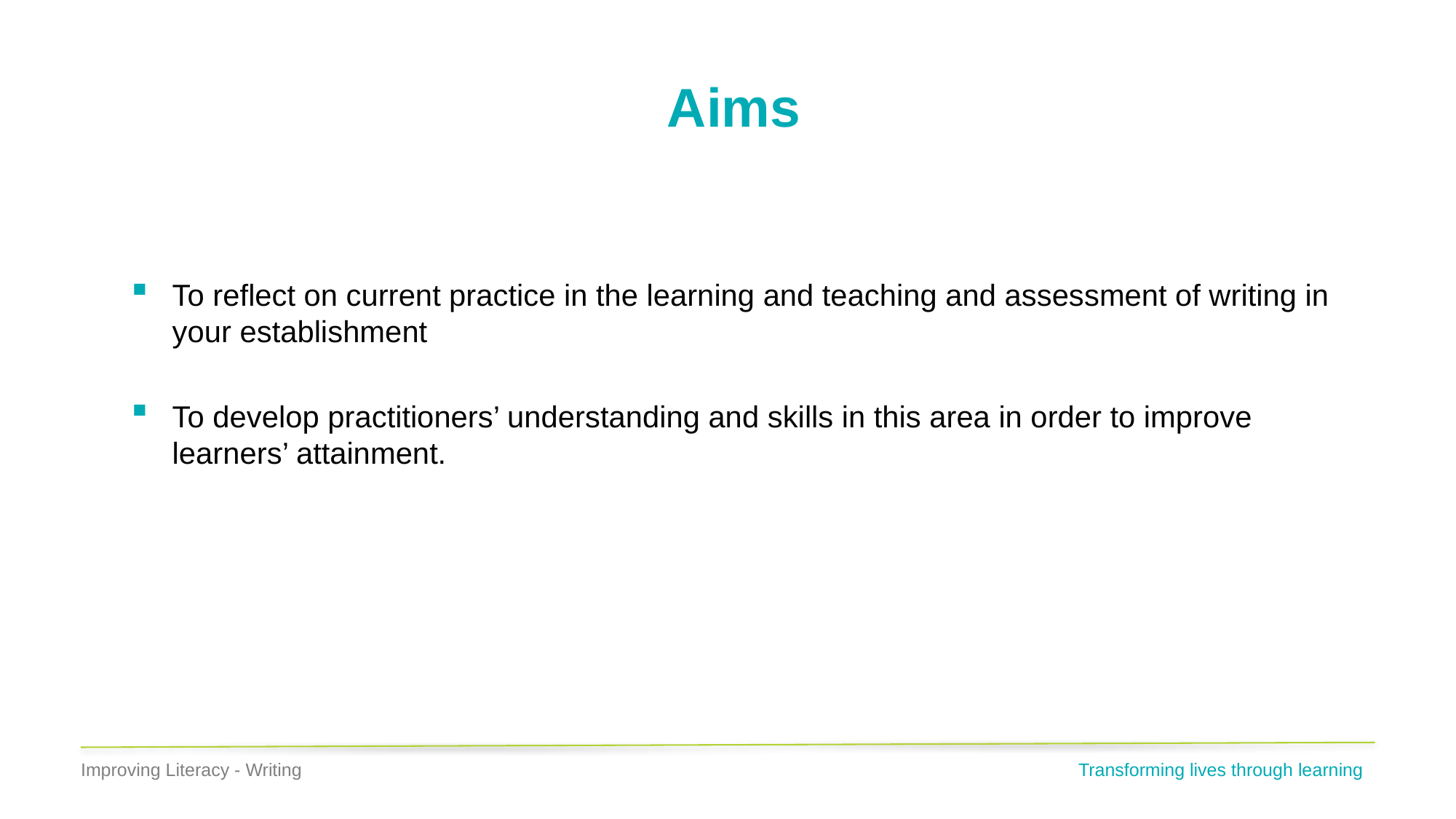

# Aims

To reflect on current practice in the learning and teaching and assessment of writing in your establishment

To develop practitioners’ understanding and skills in this area in order to improve learners’ attainment.